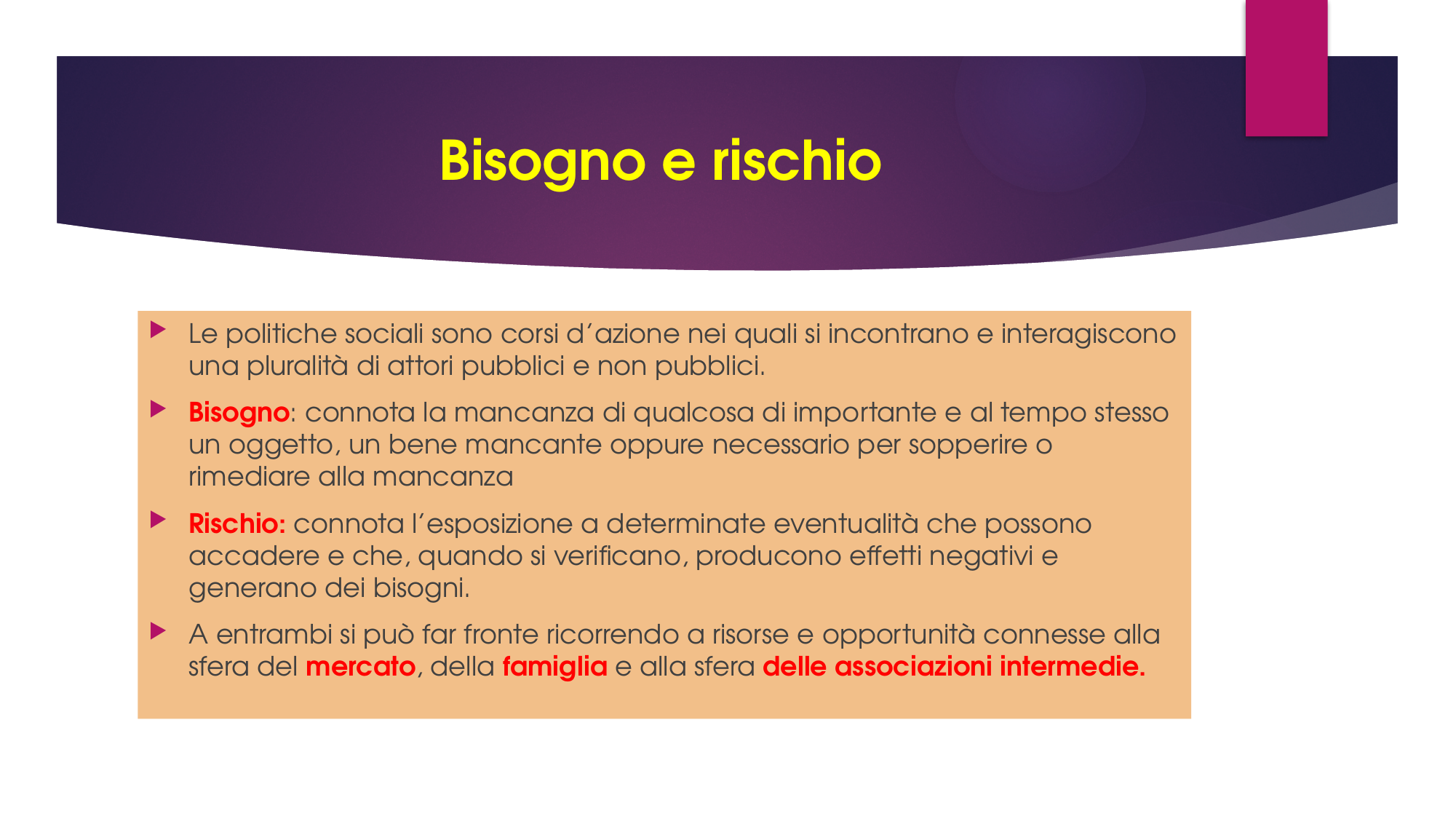

# Bisogno e rischio
Le politiche sociali sono corsi d’azione nei quali si incontrano e interagiscono una pluralità di attori pubblici e non pubblici.
Bisogno: connota la mancanza di qualcosa di importante e al tempo stesso un oggetto, un bene mancante oppure necessario per sopperire o rimediare alla mancanza
Rischio: connota l’esposizione a determinate eventualità che possono accadere e che, quando si verificano, producono effetti negativi e generano dei bisogni.
A entrambi si può far fronte ricorrendo a risorse e opportunità connesse alla sfera del mercato, della famiglia e alla sfera delle associazioni intermedie.